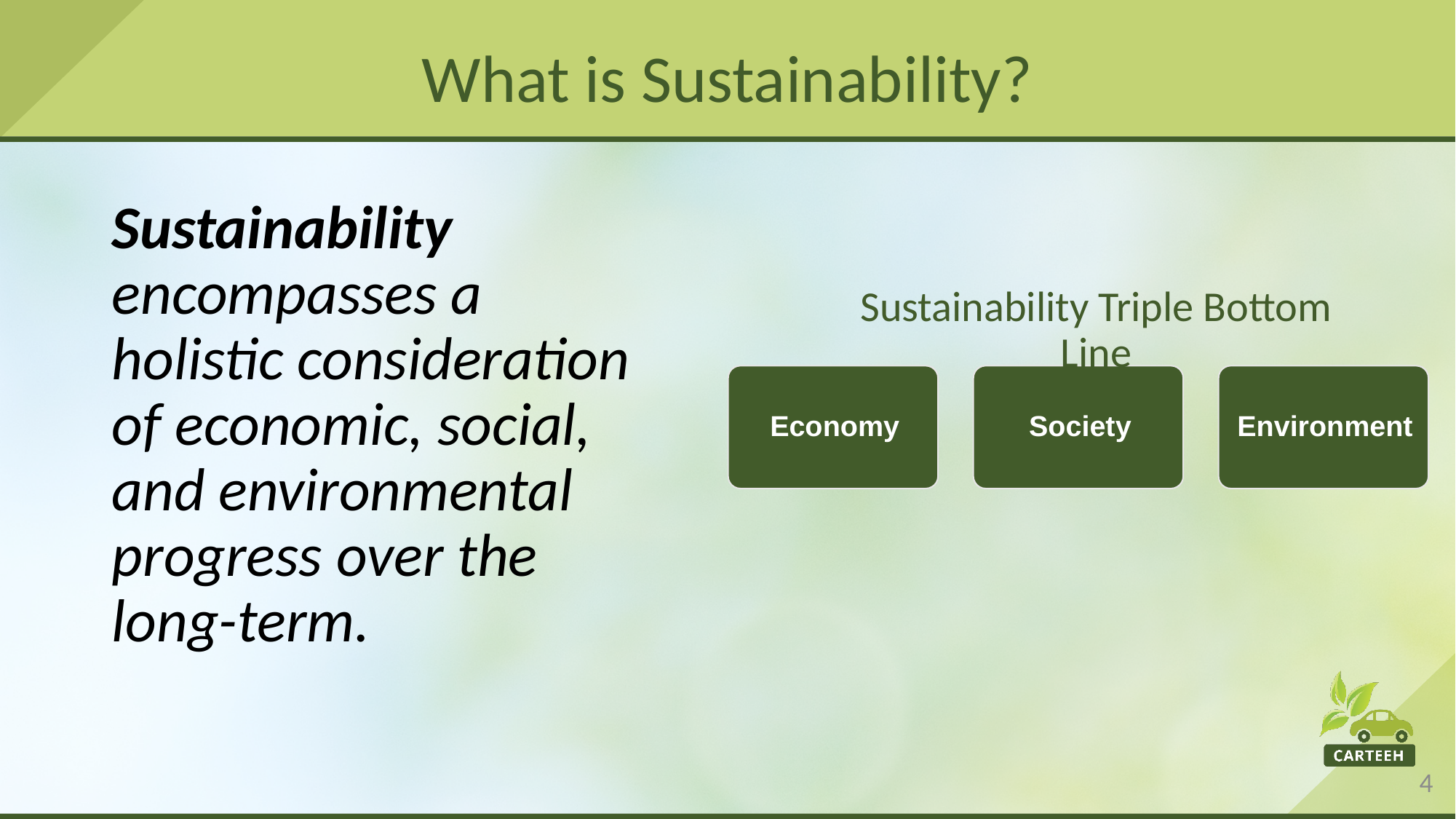

# What is Sustainability?
Sustainability encompasses a holistic consideration of economic, social, and environmental progress over the long-term.

Sustainability Triple Bottom Line
Economy
Society
Environment